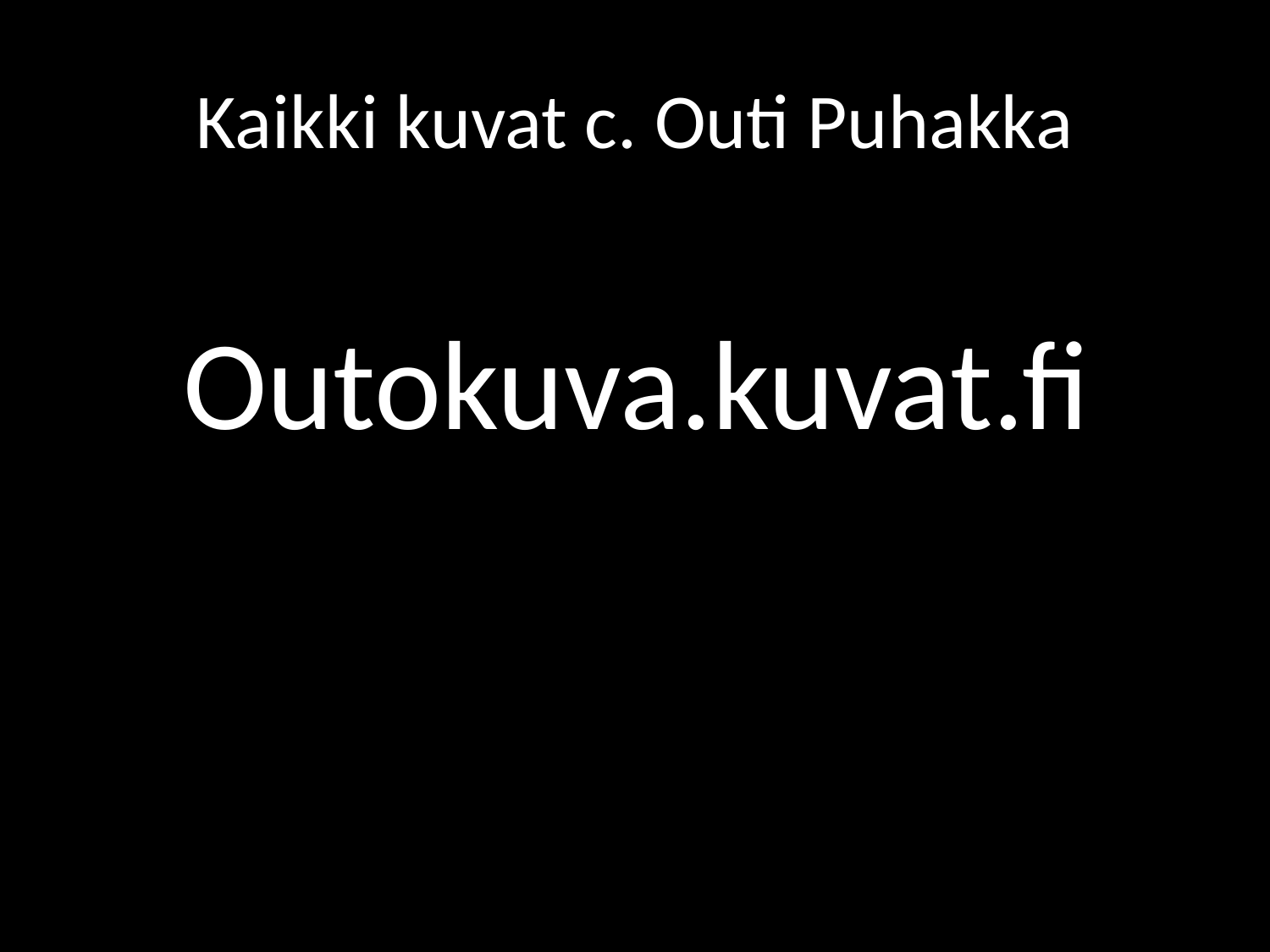

# Kaikki kuvat c. Outi Puhakka
Outokuva.kuvat.fi